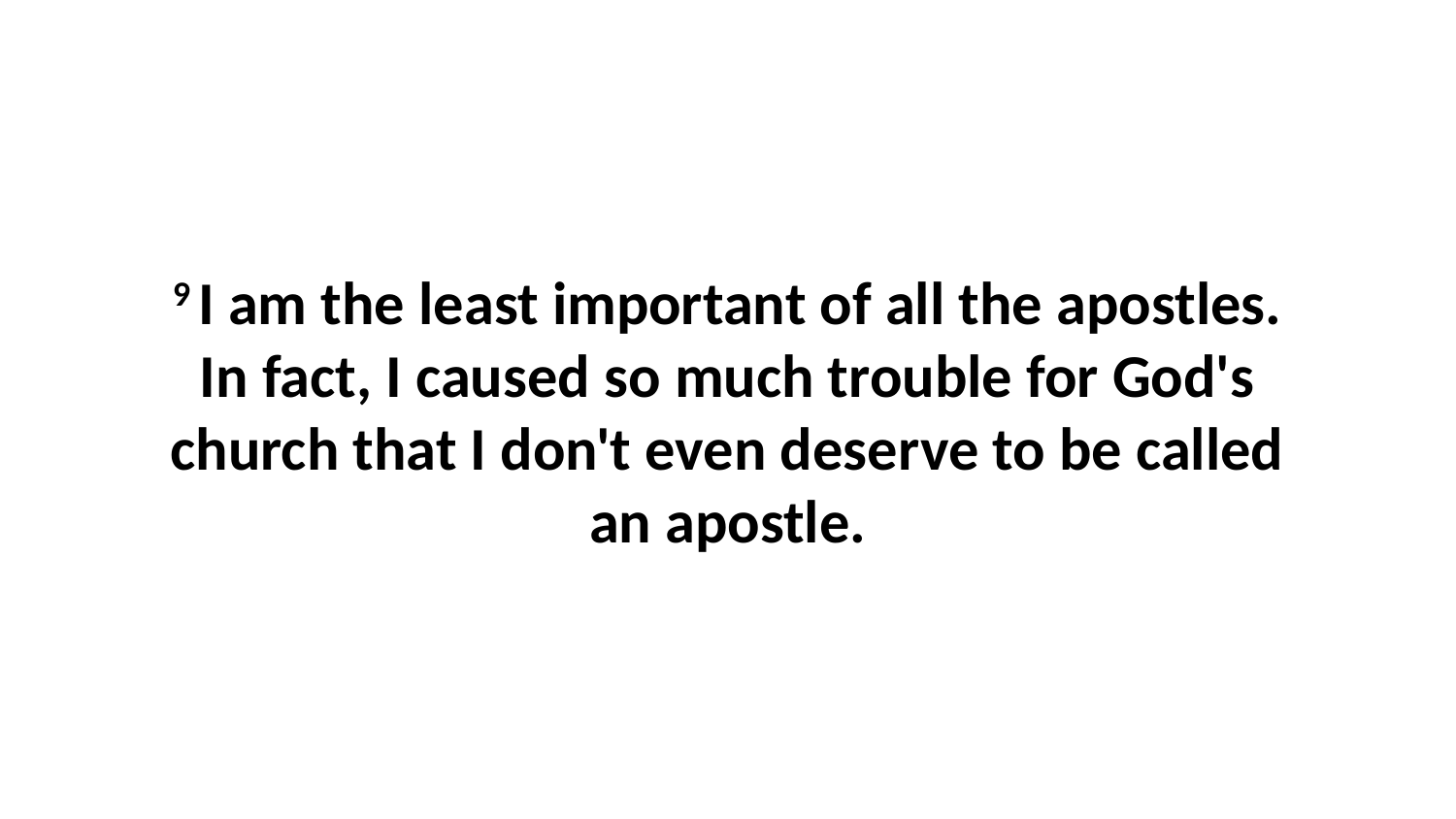

9 I am the least important of all the apostles. In fact, I caused so much trouble for God's church that I don't even deserve to be called an apostle.